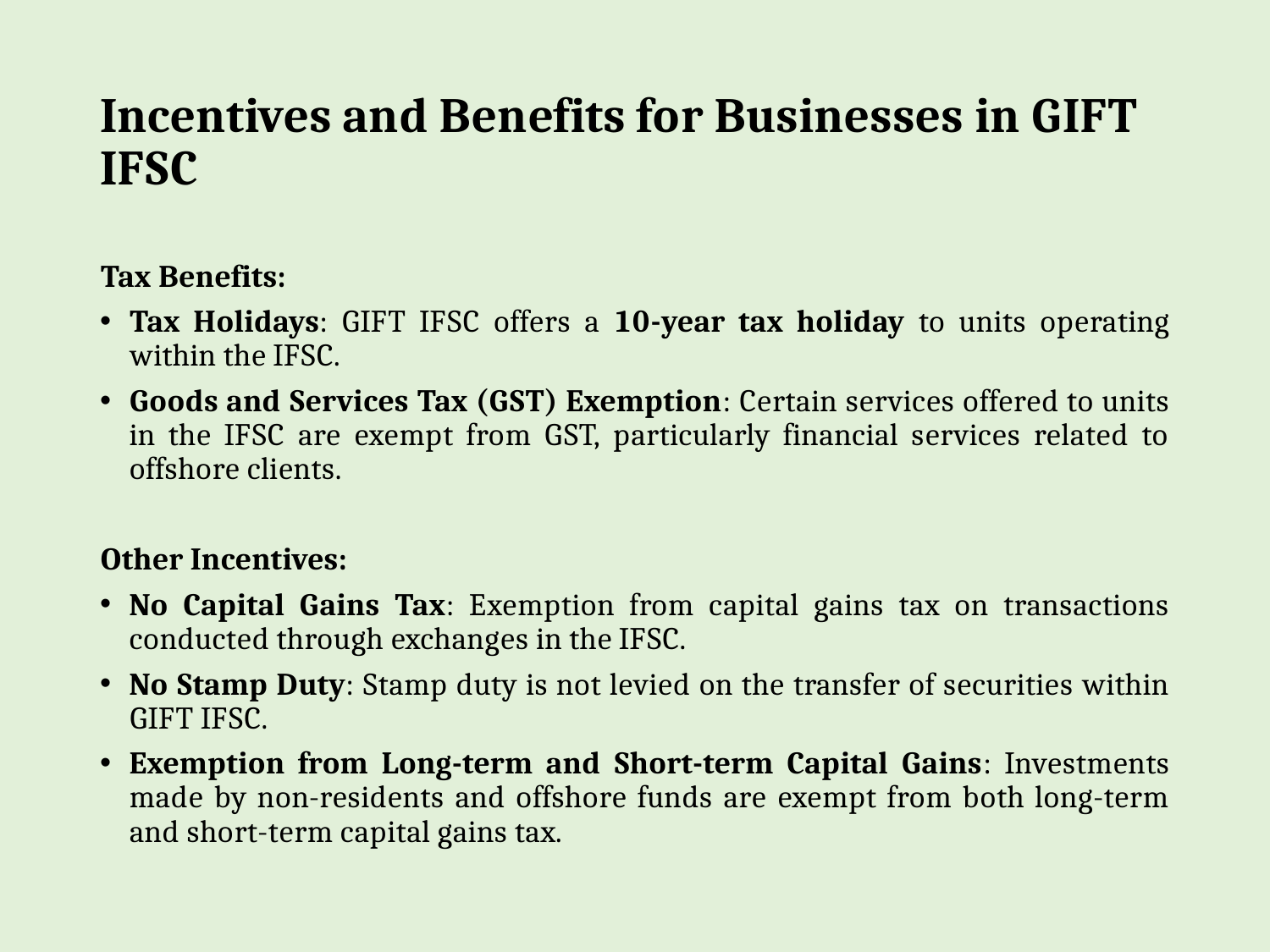

# Incentives and Benefits for Businesses in GIFT IFSC
Tax Benefits:
Tax Holidays: GIFT IFSC offers a 10-year tax holiday to units operating within the IFSC.
Goods and Services Tax (GST) Exemption: Certain services offered to units in the IFSC are exempt from GST, particularly financial services related to offshore clients.

Other Incentives:
No Capital Gains Tax: Exemption from capital gains tax on transactions conducted through exchanges in the IFSC.
No Stamp Duty: Stamp duty is not levied on the transfer of securities within GIFT IFSC.
Exemption from Long-term and Short-term Capital Gains: Investments made by non-residents and offshore funds are exempt from both long-term and short-term capital gains tax.